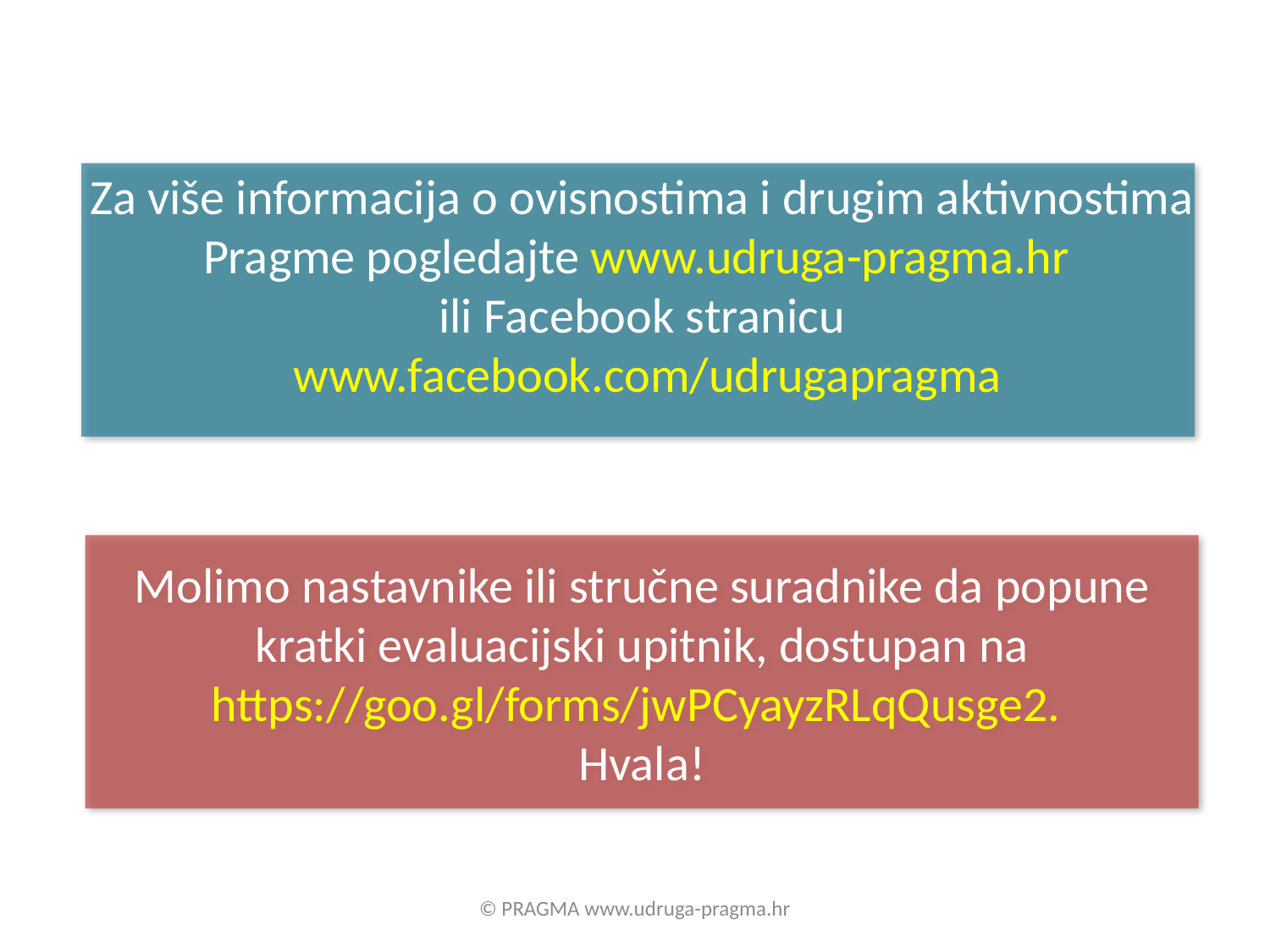

Za više informacija o ovisnostima i drugim aktivnostima Pragme pogledajte www.udruga-pragma.hr
ili Facebook stranicu
 www.facebook.com/udrugapragma

Molimo nastavnike ili stručne suradnike da popune kratki evaluacijski upitnik, dostupan na https://goo.gl/forms/jwPCyayzRLqQusge2.
Hvala!
© PRAGMA www.udruga-pragma.hr